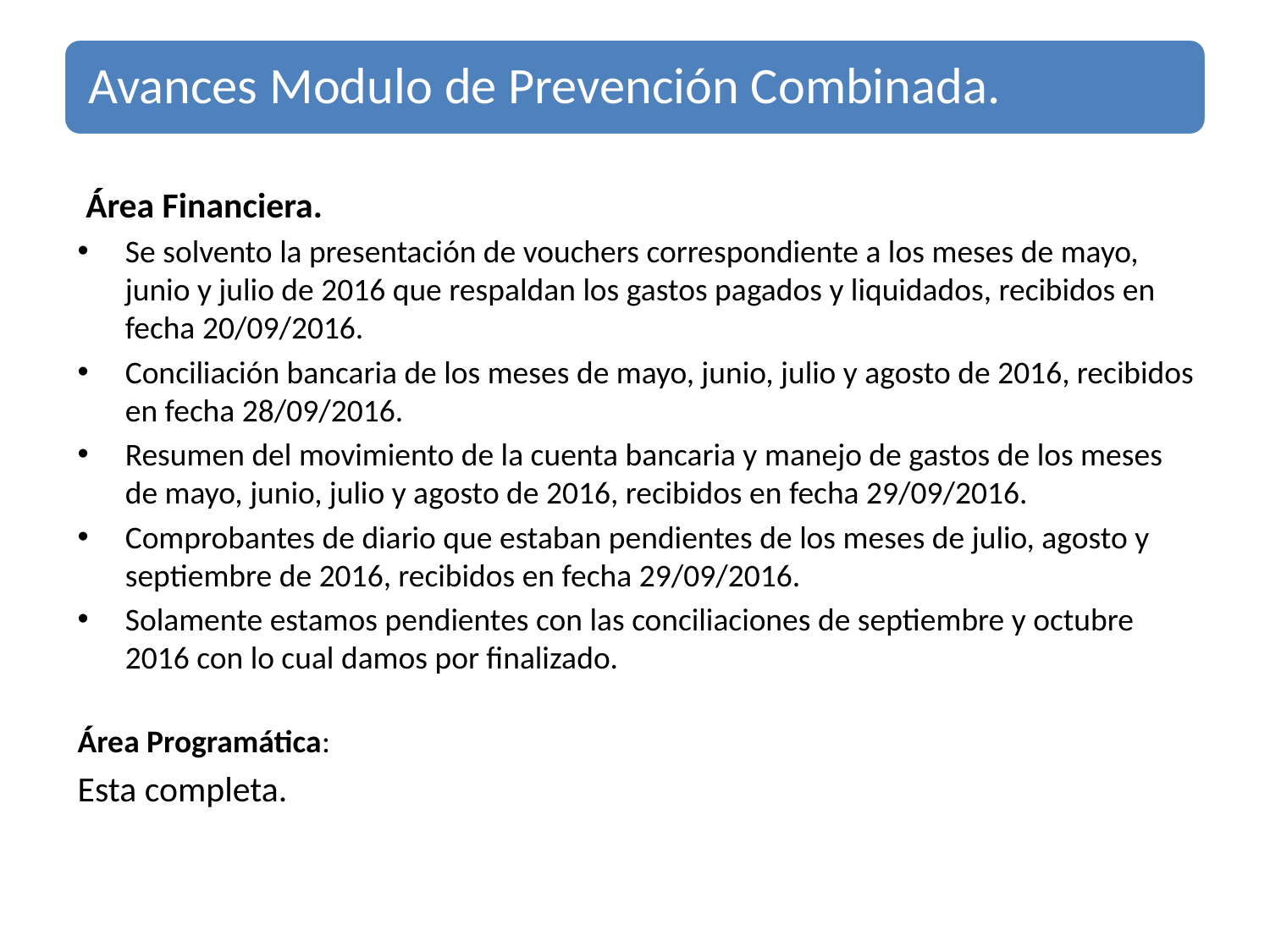

Avances Modulo de Prevención Combinada.
 Área Financiera.
Se solvento la presentación de vouchers correspondiente a los meses de mayo, junio y julio de 2016 que respaldan los gastos pagados y liquidados, recibidos en fecha 20/09/2016.
Conciliación bancaria de los meses de mayo, junio, julio y agosto de 2016, recibidos en fecha 28/09/2016.
Resumen del movimiento de la cuenta bancaria y manejo de gastos de los meses de mayo, junio, julio y agosto de 2016, recibidos en fecha 29/09/2016.
Comprobantes de diario que estaban pendientes de los meses de julio, agosto y septiembre de 2016, recibidos en fecha 29/09/2016.
Solamente estamos pendientes con las conciliaciones de septiembre y octubre 2016 con lo cual damos por finalizado.

Área Programática:
Esta completa.